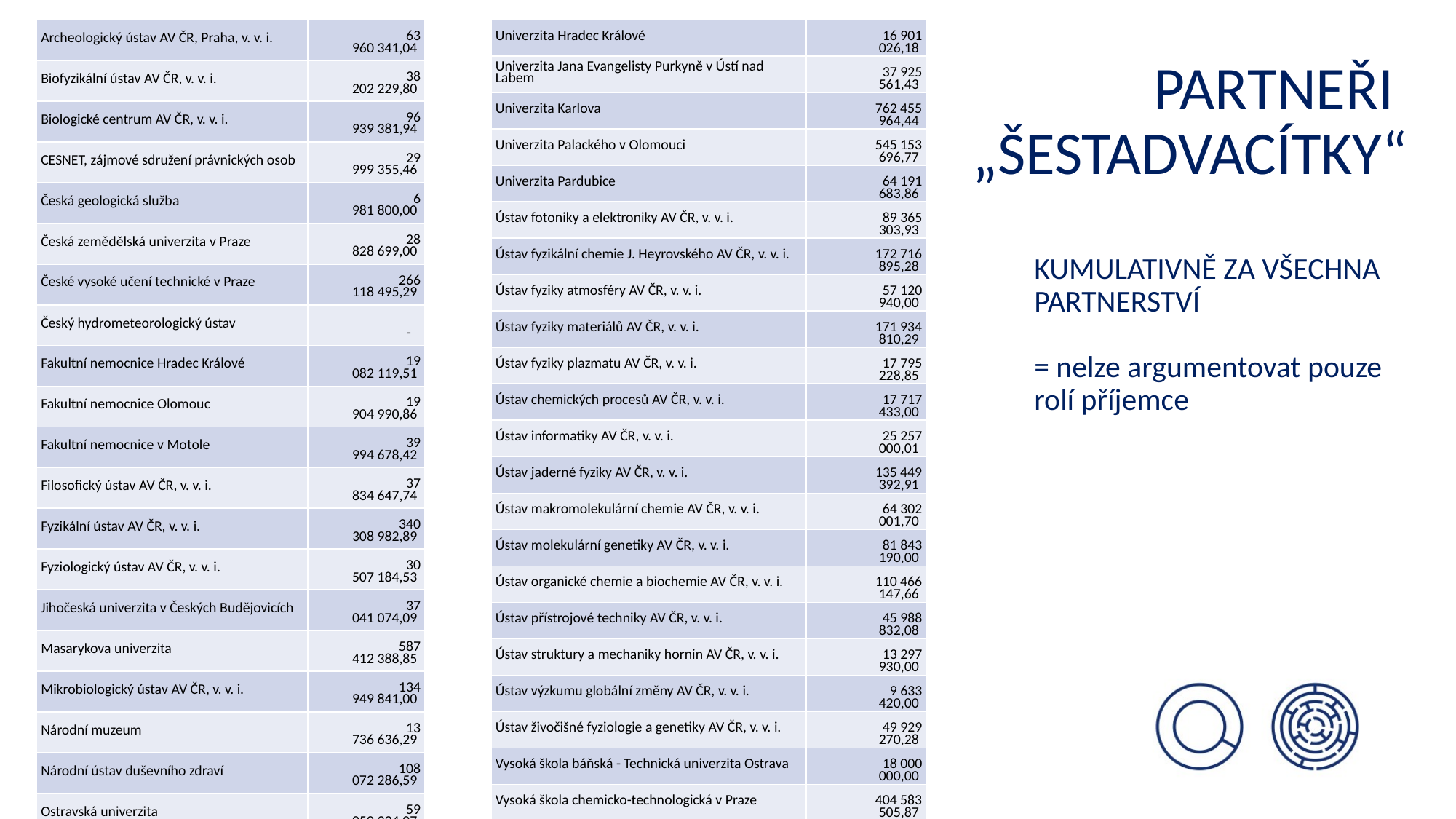

| Archeologický ústav AV ČR, Praha, v. v. i. | 63 960 341,04 |
| --- | --- |
| Biofyzikální ústav AV ČR, v. v. i. | 38 202 229,80 |
| Biologické centrum AV ČR, v. v. i. | 96 939 381,94 |
| CESNET, zájmové sdružení právnických osob | 29 999 355,46 |
| Česká geologická služba | 6 981 800,00 |
| Česká zemědělská univerzita v Praze | 28 828 699,00 |
| České vysoké učení technické v Praze | 266 118 495,29 |
| Český hydrometeorologický ústav | - |
| Fakultní nemocnice Hradec Králové | 19 082 119,51 |
| Fakultní nemocnice Olomouc | 19 904 990,86 |
| Fakultní nemocnice v Motole | 39 994 678,42 |
| Filosofický ústav AV ČR, v. v. i. | 37 834 647,74 |
| Fyzikální ústav AV ČR, v. v. i. | 340 308 982,89 |
| Fyziologický ústav AV ČR, v. v. i. | 30 507 184,53 |
| Jihočeská univerzita v Českých Budějovicích | 37 041 074,09 |
| Masarykova univerzita | 587 412 388,85 |
| Mikrobiologický ústav AV ČR, v. v. i. | 134 949 841,00 |
| Národní muzeum | 13 736 636,29 |
| Národní ústav duševního zdraví | 108 072 286,59 |
| Ostravská univerzita | 59 050 334,07 |
| Psychologický ústav AV ČR, v. v. i. | 25 699 858,42 |
| Sociologický ústav AV ČR, v. v. i. | 84 456 193,98 |
| Technická univerzita v Liberci | 37 775 299,14 |
| Univerzita Hradec Králové | 16 901 026,18 |
| --- | --- |
| Univerzita Jana Evangelisty Purkyně v Ústí nad Labem | 37 925 561,43 |
| Univerzita Karlova | 762 455 964,44 |
| Univerzita Palackého v Olomouci | 545 153 696,77 |
| Univerzita Pardubice | 64 191 683,86 |
| Ústav fotoniky a elektroniky AV ČR, v. v. i. | 89 365 303,93 |
| Ústav fyzikální chemie J. Heyrovského AV ČR, v. v. i. | 172 716 895,28 |
| Ústav fyziky atmosféry AV ČR, v. v. i. | 57 120 940,00 |
| Ústav fyziky materiálů AV ČR, v. v. i. | 171 934 810,29 |
| Ústav fyziky plazmatu AV ČR, v. v. i. | 17 795 228,85 |
| Ústav chemických procesů AV ČR, v. v. i. | 17 717 433,00 |
| Ústav informatiky AV ČR, v. v. i. | 25 257 000,01 |
| Ústav jaderné fyziky AV ČR, v. v. i. | 135 449 392,91 |
| Ústav makromolekulární chemie AV ČR, v. v. i. | 64 302 001,70 |
| Ústav molekulární genetiky AV ČR, v. v. i. | 81 843 190,00 |
| Ústav organické chemie a biochemie AV ČR, v. v. i. | 110 466 147,66 |
| Ústav přístrojové techniky AV ČR, v. v. i. | 45 988 832,08 |
| Ústav struktury a mechaniky hornin AV ČR, v. v. i. | 13 297 930,00 |
| Ústav výzkumu globální změny AV ČR, v. v. i. | 9 633 420,00 |
| Ústav živočišné fyziologie a genetiky AV ČR, v. v. i. | 49 929 270,28 |
| Vysoká škola báňská - Technická univerzita Ostrava | 18 000 000,00 |
| Vysoká škola chemicko-technologická v Praze | 404 583 505,87 |
| Vysoké učení technické v Brně | 366 490 527,45 |
| Západočeská univerzita v Plzni | 118 953 429,00 |
| CELKEM | 5 504 330 009,90 |
# Partneři „šestadvacítky“
KUMULATIVNĚ ZA VŠECHNA PARTNERSTVÍ

= nelze argumentovat pouze
rolí příjemce